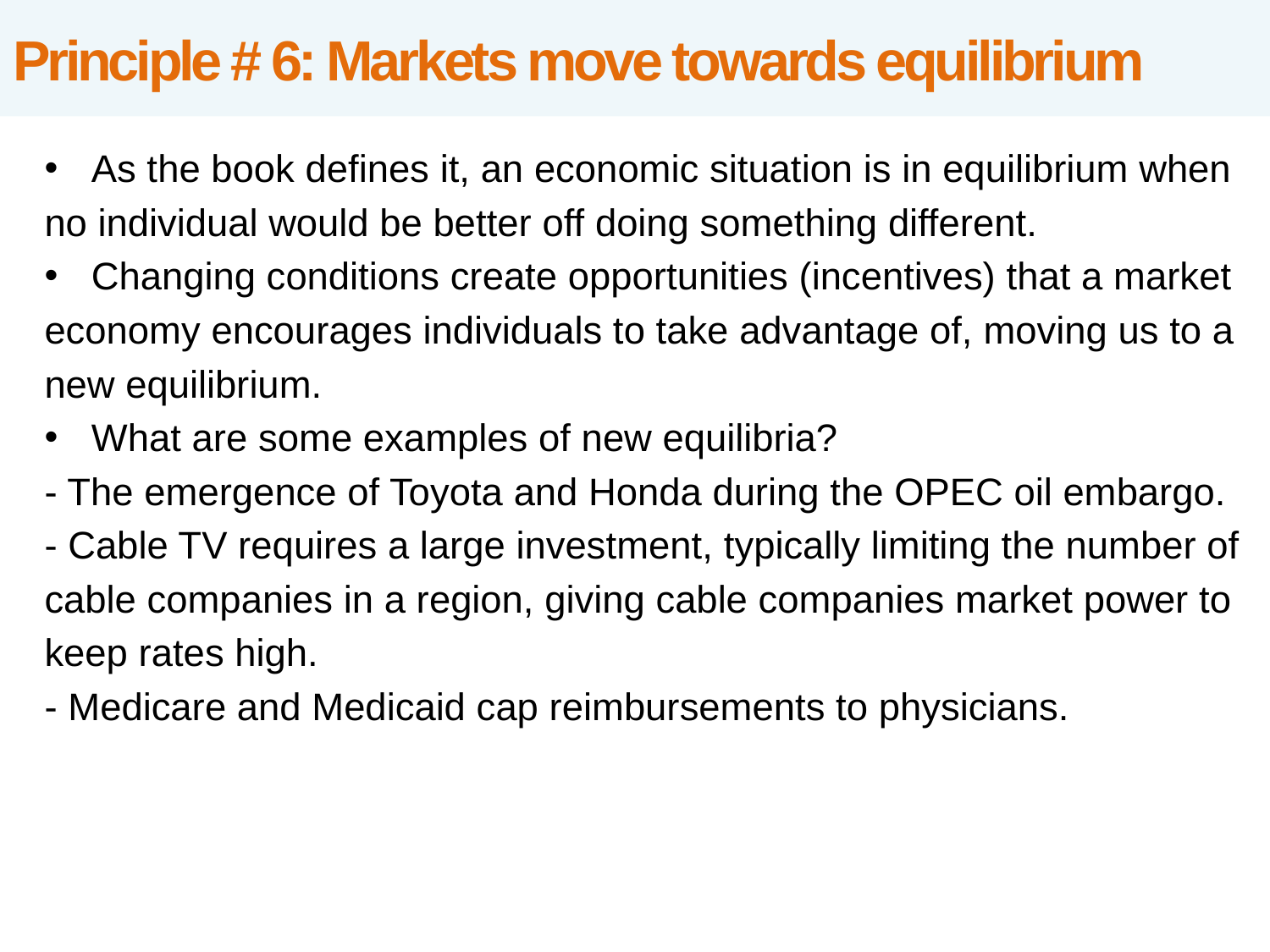

# Principle # 6: Markets move towards equilibrium
As the book defines it, an economic situation is in equilibrium when
no individual would be better off doing something different.
Changing conditions create opportunities (incentives) that a market
economy encourages individuals to take advantage of, moving us to a
new equilibrium.
What are some examples of new equilibria?
- The emergence of Toyota and Honda during the OPEC oil embargo.
- Cable TV requires a large investment, typically limiting the number of
cable companies in a region, giving cable companies market power to
keep rates high.
- Medicare and Medicaid cap reimbursements to physicians.